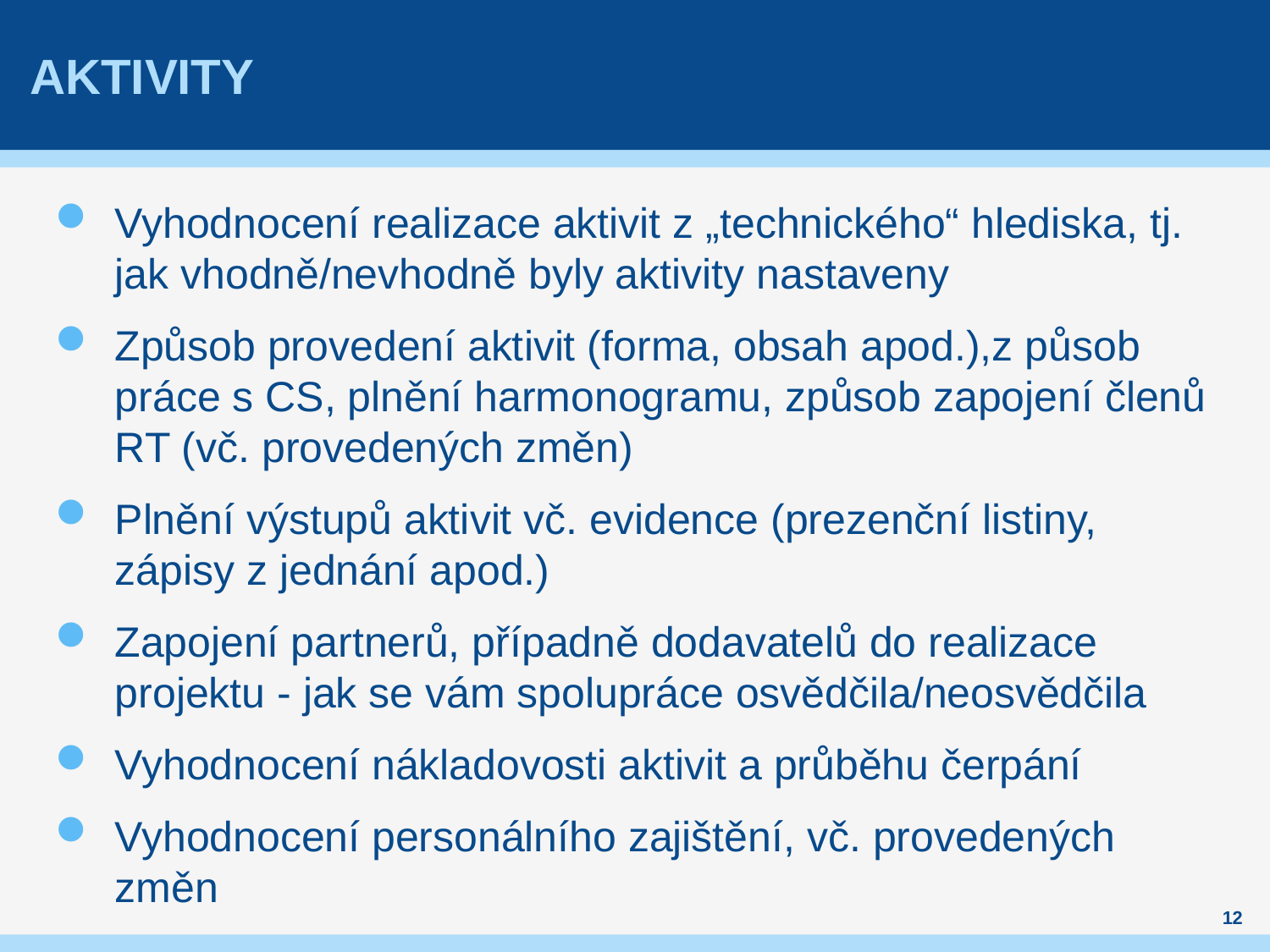

# Aktivity
Vyhodnocení realizace aktivit z „technického“ hlediska, tj. jak vhodně/nevhodně byly aktivity nastaveny
Způsob provedení aktivit (forma, obsah apod.),z působ práce s CS, plnění harmonogramu, způsob zapojení členů RT (vč. provedených změn)
Plnění výstupů aktivit vč. evidence (prezenční listiny, zápisy z jednání apod.)
Zapojení partnerů, případně dodavatelů do realizace projektu - jak se vám spolupráce osvědčila/neosvědčila
Vyhodnocení nákladovosti aktivit a průběhu čerpání
Vyhodnocení personálního zajištění, vč. provedených změn
12